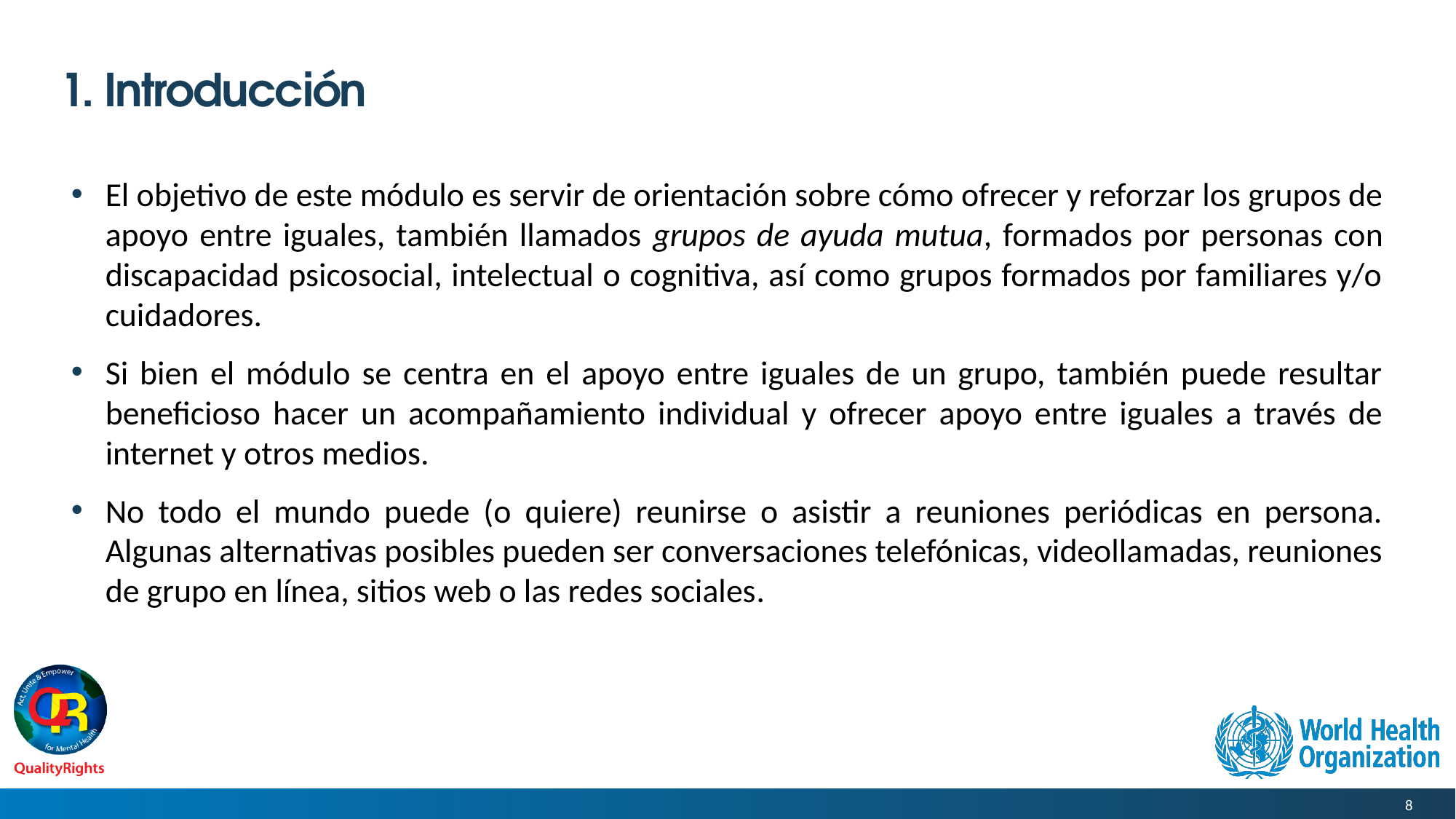

# 1. Introducción
El objetivo de este módulo es servir de orientación sobre cómo ofrecer y reforzar los grupos de apoyo entre iguales, también llamados grupos de ayuda mutua, formados por personas con discapacidad psicosocial, intelectual o cognitiva, así como grupos formados por familiares y/o cuidadores.
Si bien el módulo se centra en el apoyo entre iguales de un grupo, también puede resultar beneficioso hacer un acompañamiento individual y ofrecer apoyo entre iguales a través de internet y otros medios.
No todo el mundo puede (o quiere) reunirse o asistir a reuniones periódicas en persona. Algunas alternativas posibles pueden ser conversaciones telefónicas, videollamadas, reuniones de grupo en línea, sitios web o las redes sociales.